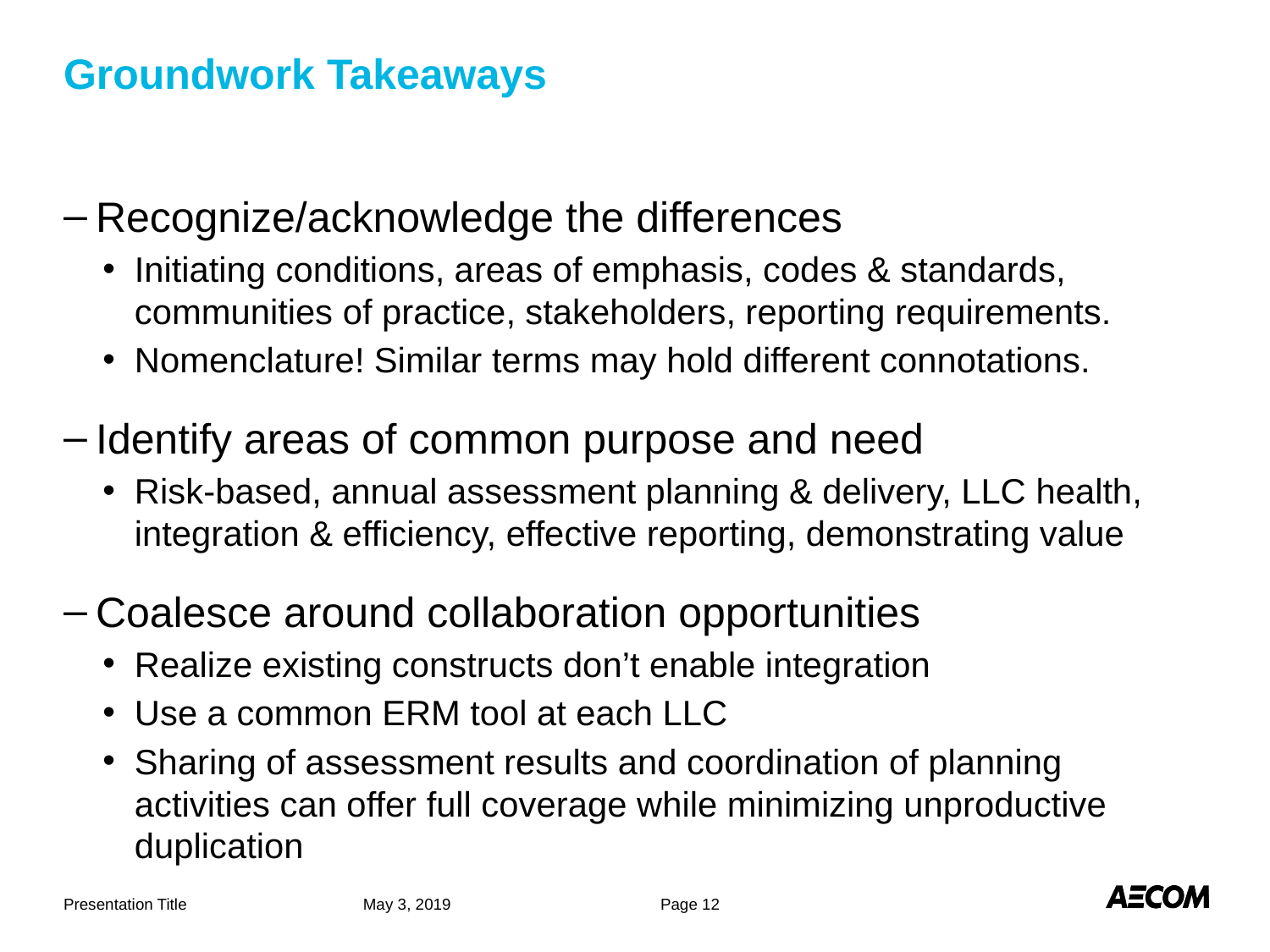

# Groundwork Takeaways
Recognize/acknowledge the differences
Initiating conditions, areas of emphasis, codes & standards, communities of practice, stakeholders, reporting requirements.
Nomenclature! Similar terms may hold different connotations.
Identify areas of common purpose and need
Risk-based, annual assessment planning & delivery, LLC health, integration & efficiency, effective reporting, demonstrating value
Coalesce around collaboration opportunities
Realize existing constructs don’t enable integration
Use a common ERM tool at each LLC
Sharing of assessment results and coordination of planning activities can offer full coverage while minimizing unproductive duplication
Presentation Title
May 3, 2019
Page 12